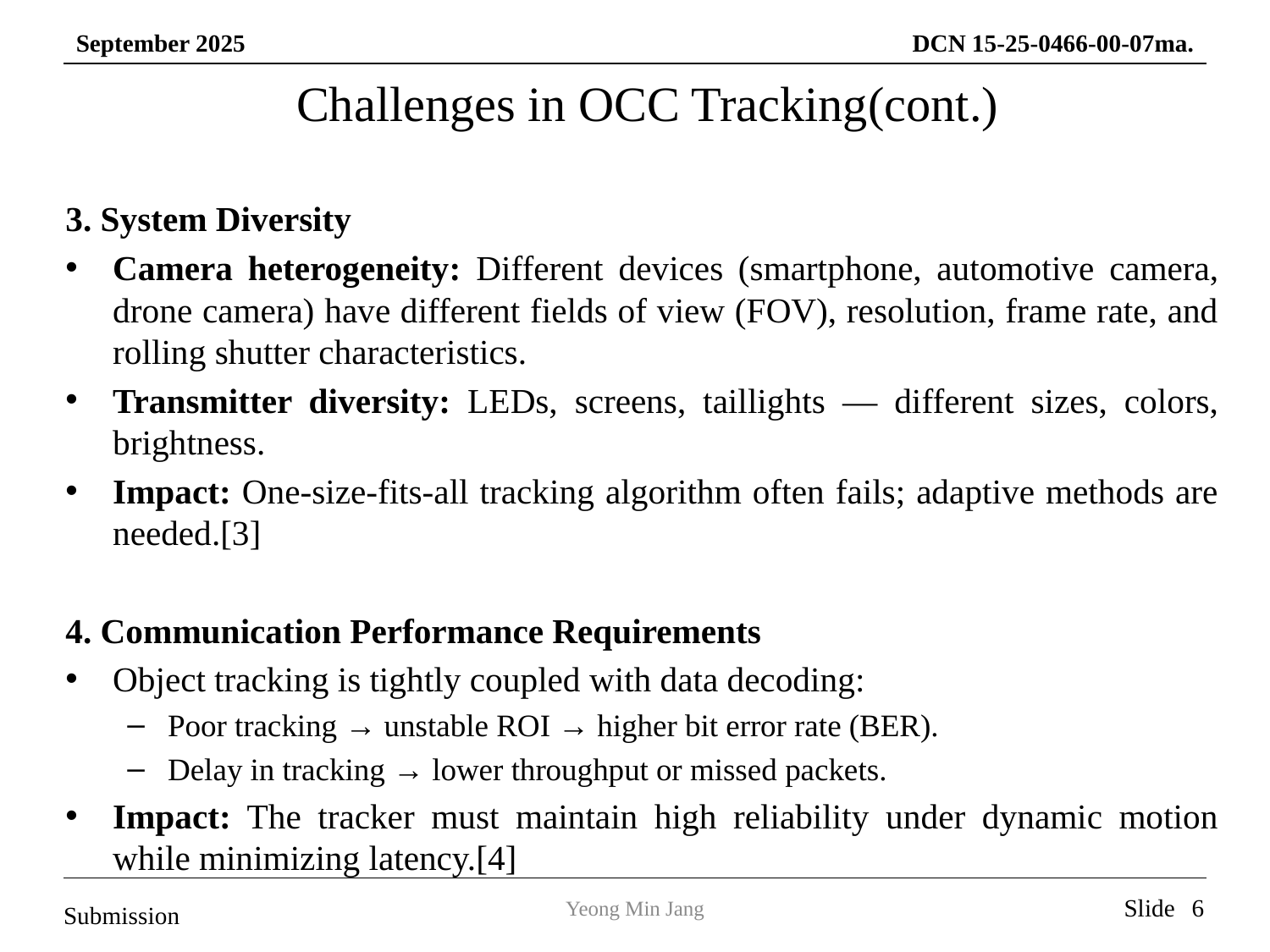

# Challenges in OCC Tracking(cont.)
3. System Diversity
Camera heterogeneity: Different devices (smartphone, automotive camera, drone camera) have different fields of view (FOV), resolution, frame rate, and rolling shutter characteristics.
Transmitter diversity: LEDs, screens, taillights — different sizes, colors, brightness.
Impact: One-size-fits-all tracking algorithm often fails; adaptive methods are needed.[3]

4. Communication Performance Requirements
Object tracking is tightly coupled with data decoding:
Poor tracking → unstable ROI → higher bit error rate (BER).
Delay in tracking → lower throughput or missed packets.
Impact: The tracker must maintain high reliability under dynamic motion while minimizing latency.[4]